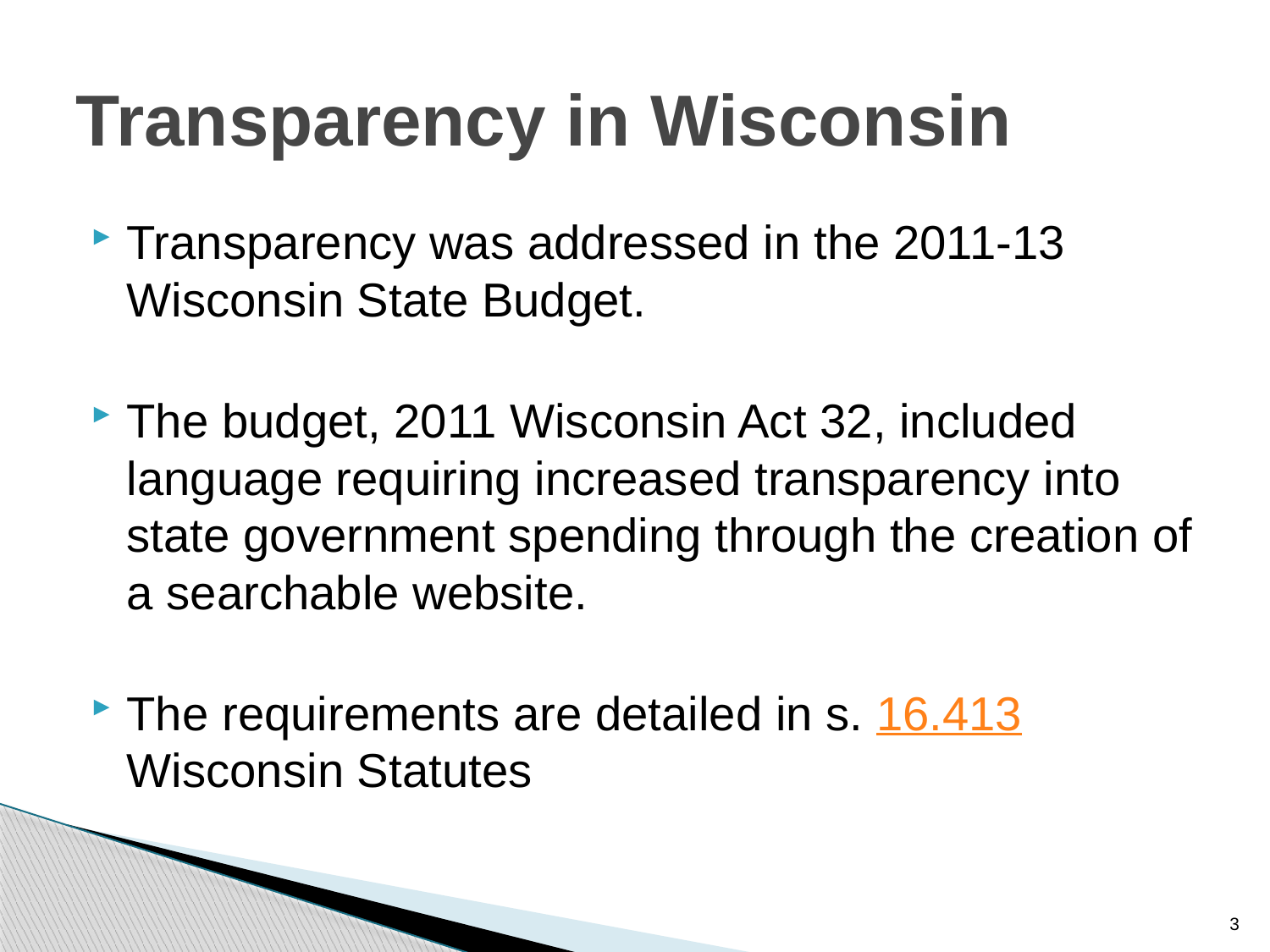

# Transparency in Wisconsin
Transparency was addressed in the 2011-13 Wisconsin State Budget.
The budget, 2011 Wisconsin Act 32, included language requiring increased transparency into state government spending through the creation of a searchable website.
The requirements are detailed in s. 16.413 Wisconsin Statutes
3